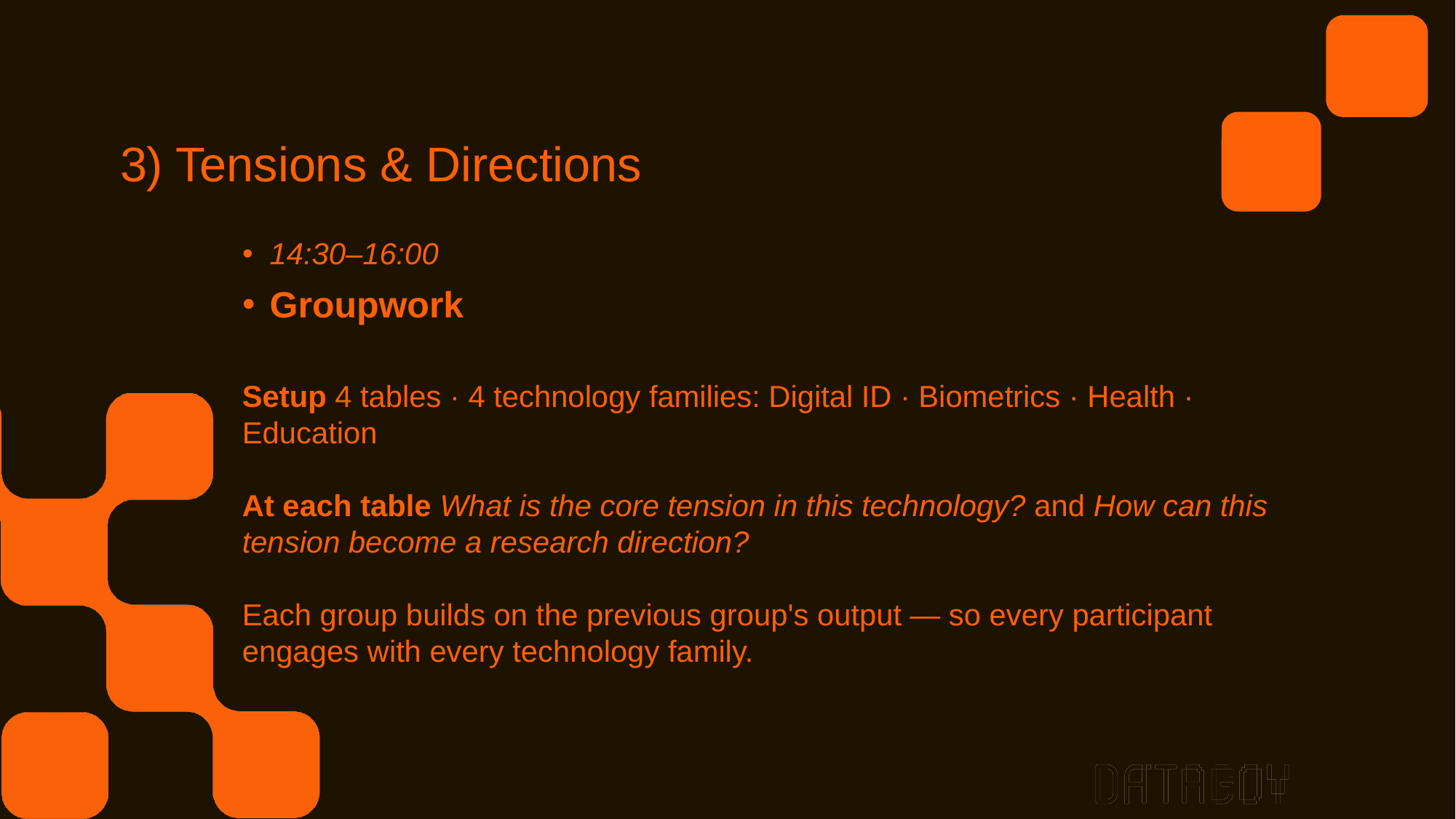

3) Tensions & Directions
14:30–16:00
Groupwork
Setup 4 tables · 4 technology families: Digital ID · Biometrics · Health · Education

At each table What is the core tension in this technology? and How can this tension become a research direction?

Each group builds on the previous group's output — so every participant engages with every technology family.